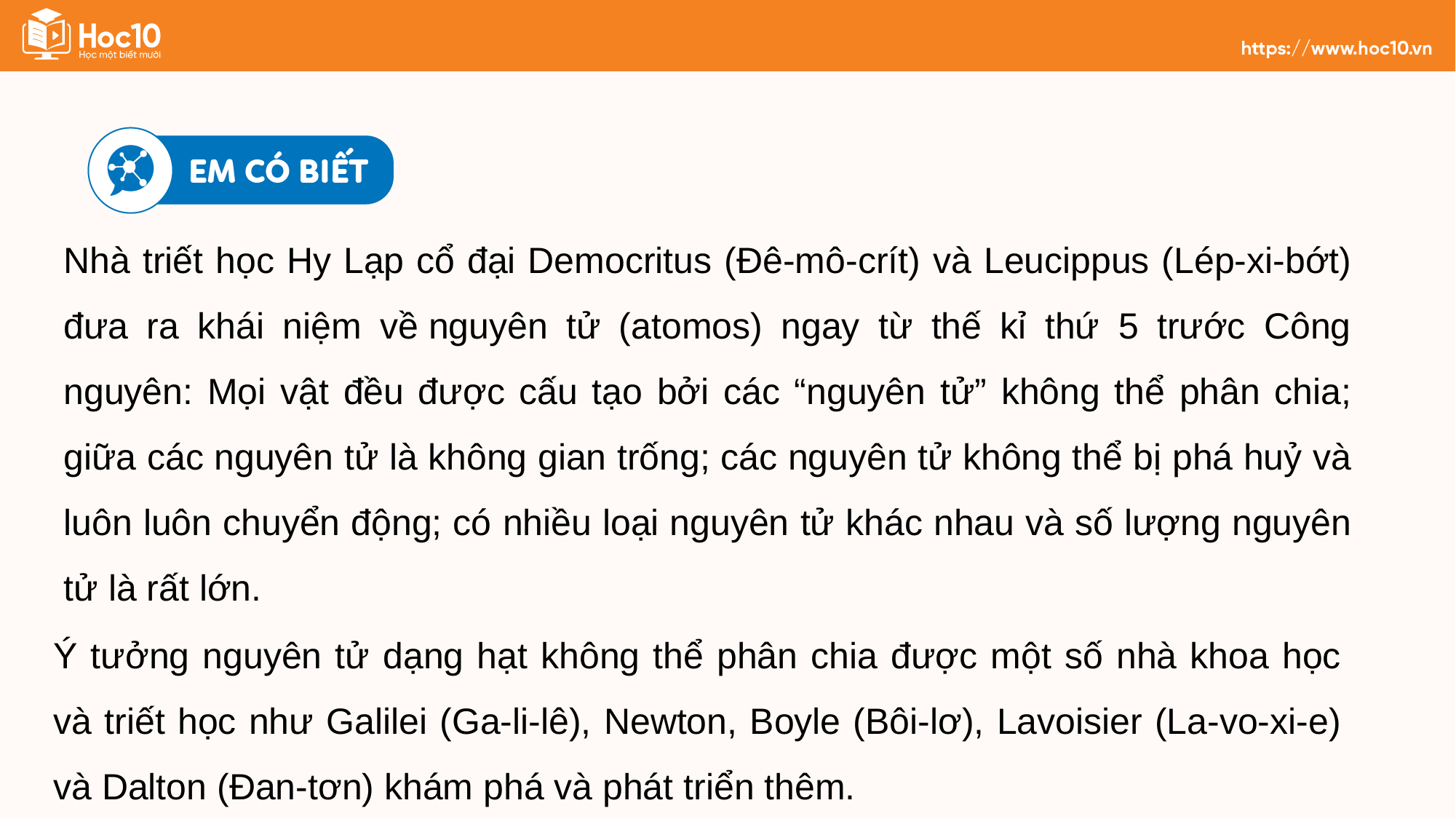

Nhà triết học Hy Lạp cổ đại Democritus (Đê-mô-crít) và Leucippus (Lép-xi-bớt) đưa ra khái niệm về nguyên tử (atomos) ngay từ thế kỉ thứ 5 trước Công nguyên: Mọi vật đều được cấu tạo bởi các “nguyên tử” không thể phân chia; giữa các nguyên tử là không gian trống; các nguyên tử không thể bị phá huỷ và luôn luôn chuyển động; có nhiều loại nguyên tử khác nhau và số lượng nguyên tử là rất lớn.
Ý tưởng nguyên tử dạng hạt không thể phân chia được một số nhà khoa học và triết học như Galilei (Ga-li-lê), Newton, Boyle (Bôi-lơ), Lavoisier (La-vo-xi-e) và Dalton (Đan-tơn) khám phá và phát triển thêm.